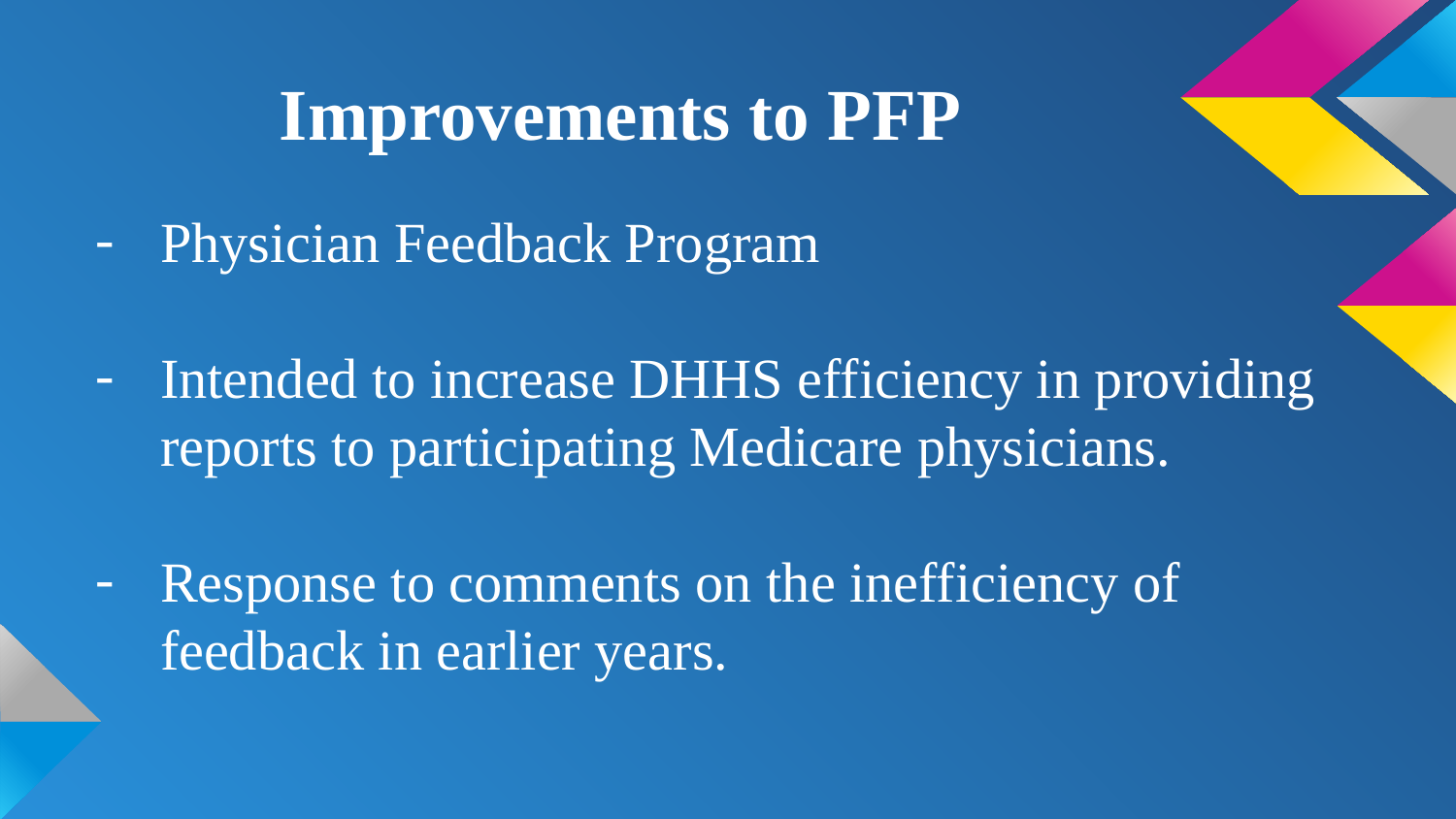

# Improvements to PFP
Physician Feedback Program

Intended to increase DHHS efficiency in providing reports to participating Medicare physicians.

Response to comments on the inefficiency of feedback in earlier years.